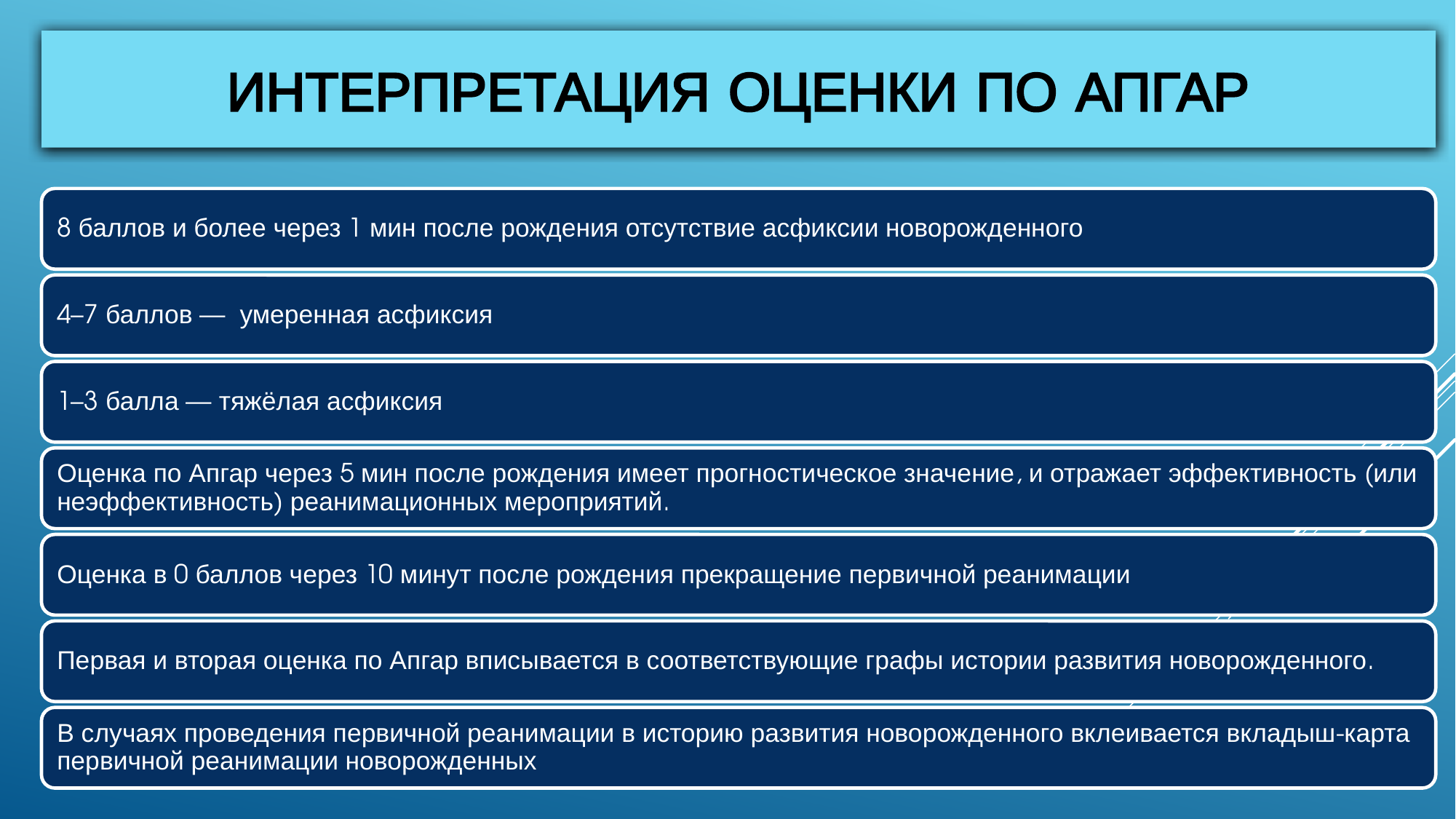

# Интерпретация оценки по Апгар
8 баллов и более через 1 мин после рождения отсутствие асфиксии новорожденного
4–7 баллов —  умеренная асфиксия
1–3 балла — тяжёлая асфиксия
Оценка по Апгар через 5 мин после рождения имеет прогностическое значение, и отражает эффективность (или неэффективность) реанимационных мероприятий.
Оценка в 0 баллов через 10 минут после рождения прекращение первичной реанимации
Первая и вторая оценка по Апгар вписывается в соответствующие графы истории развития новорожденного.
В случаях проведения первичной реанимации в историю развития новорожденного вклеивается вкладыш-карта первичной реанимации новорожденных